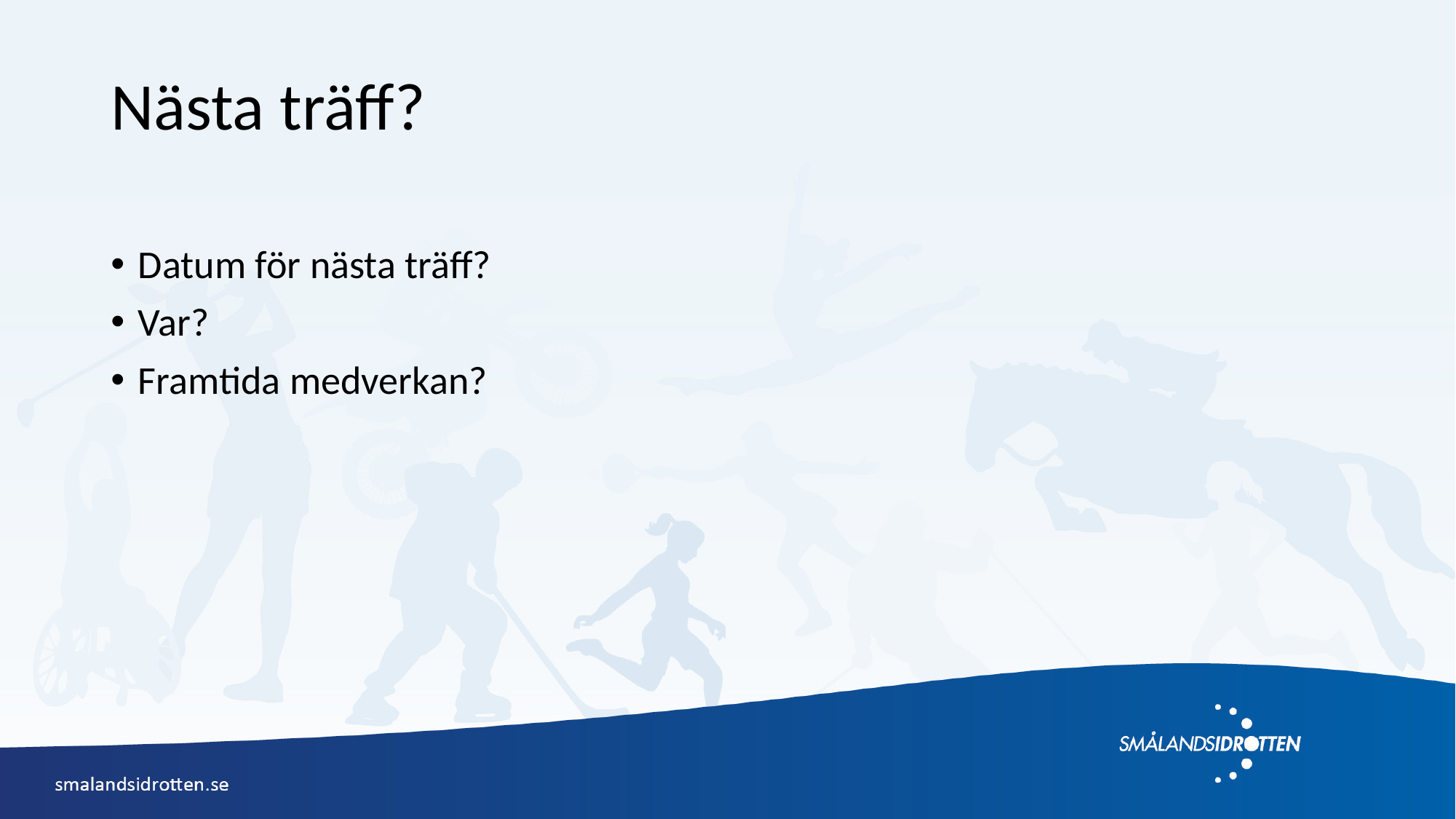

# Nästa träff?
Datum för nästa träff?
Var?
Framtida medverkan?